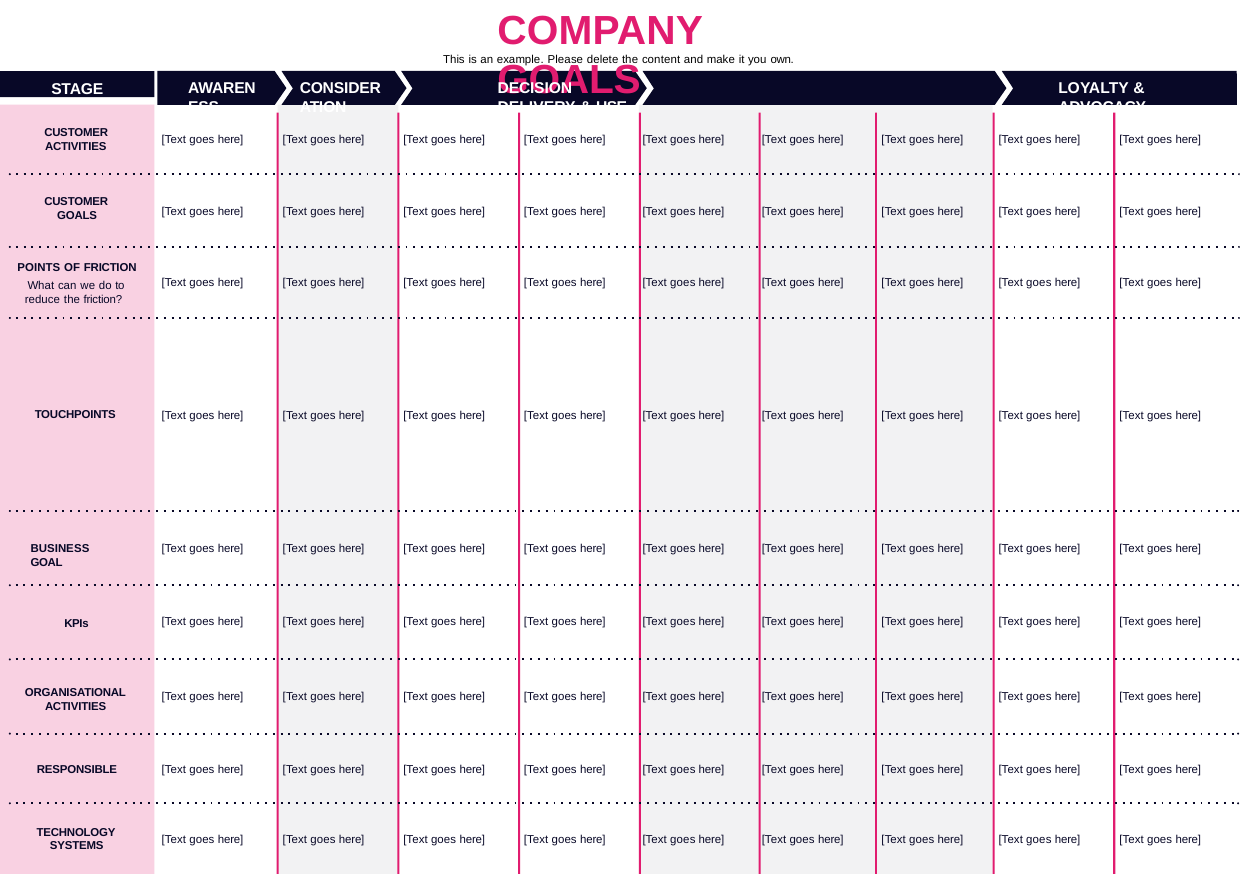

# COMPANY GOALS
This is an example. Please delete the content and make it you own.
DECISION	DELIVERY & USE
STAGE

AWARENESS
CONSIDERATION
LOYALTY & ADVOCACY

CUSTOMER ACTIVITIES
[Text goes here]
[Text goes here]
[Text goes here]
[Text goes here]
[Text goes here]
[Text goes here]
[Text goes here]
[Text goes here]
[Text goes here]
CUSTOMER GOALS
[Text goes here]
[Text goes here]
[Text goes here]
[Text goes here]
[Text goes here]
[Text goes here]
[Text goes here]
[Text goes here]
[Text goes here]
POINTS OF FRICTION
What can we do to reduce the friction?
[Text goes here]
[Text goes here]
[Text goes here]
[Text goes here]
[Text goes here]
[Text goes here]
[Text goes here]
[Text goes here]
[Text goes here]
TOUCHPOINTS
[Text goes here]
[Text goes here]
[Text goes here]
[Text goes here]
[Text goes here]
[Text goes here]
[Text goes here]
[Text goes here]
[Text goes here]
[Text goes here]
[Text goes here]
[Text goes here]
[Text goes here]
[Text goes here]
[Text goes here]
[Text goes here]
[Text goes here]
[Text goes here]
BUSINESS GOAL
[Text goes here]
[Text goes here]
[Text goes here]
[Text goes here]
[Text goes here]
[Text goes here]
[Text goes here]
[Text goes here]
[Text goes here]
KPIs
ORGANISATIONAL ACTIVITIES
[Text goes here]
[Text goes here]
[Text goes here]
[Text goes here]
[Text goes here]
[Text goes here]
[Text goes here]
[Text goes here]
[Text goes here]
[Text goes here]
[Text goes here]
[Text goes here]
[Text goes here]
[Text goes here]
[Text goes here]
[Text goes here]
[Text goes here]
[Text goes here]
RESPONSIBLE
TECHNOLOGY SYSTEMS
[Text goes here]
[Text goes here]
[Text goes here]
[Text goes here]
[Text goes here]
[Text goes here]
[Text goes here]
[Text goes here]
[Text goes here]